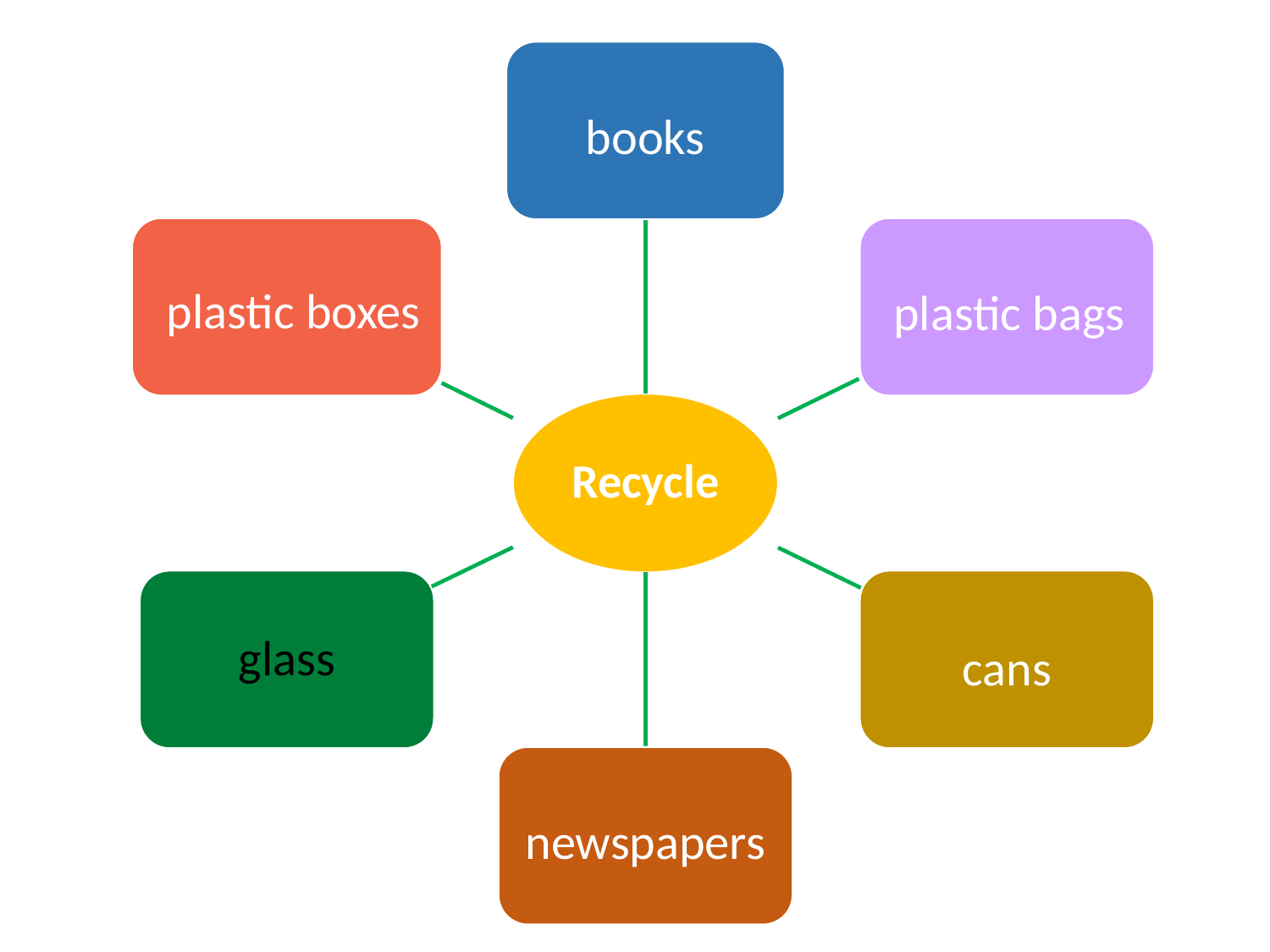

books

plastic boxes
plastic bags

Recycle

glass
cans

newspapers